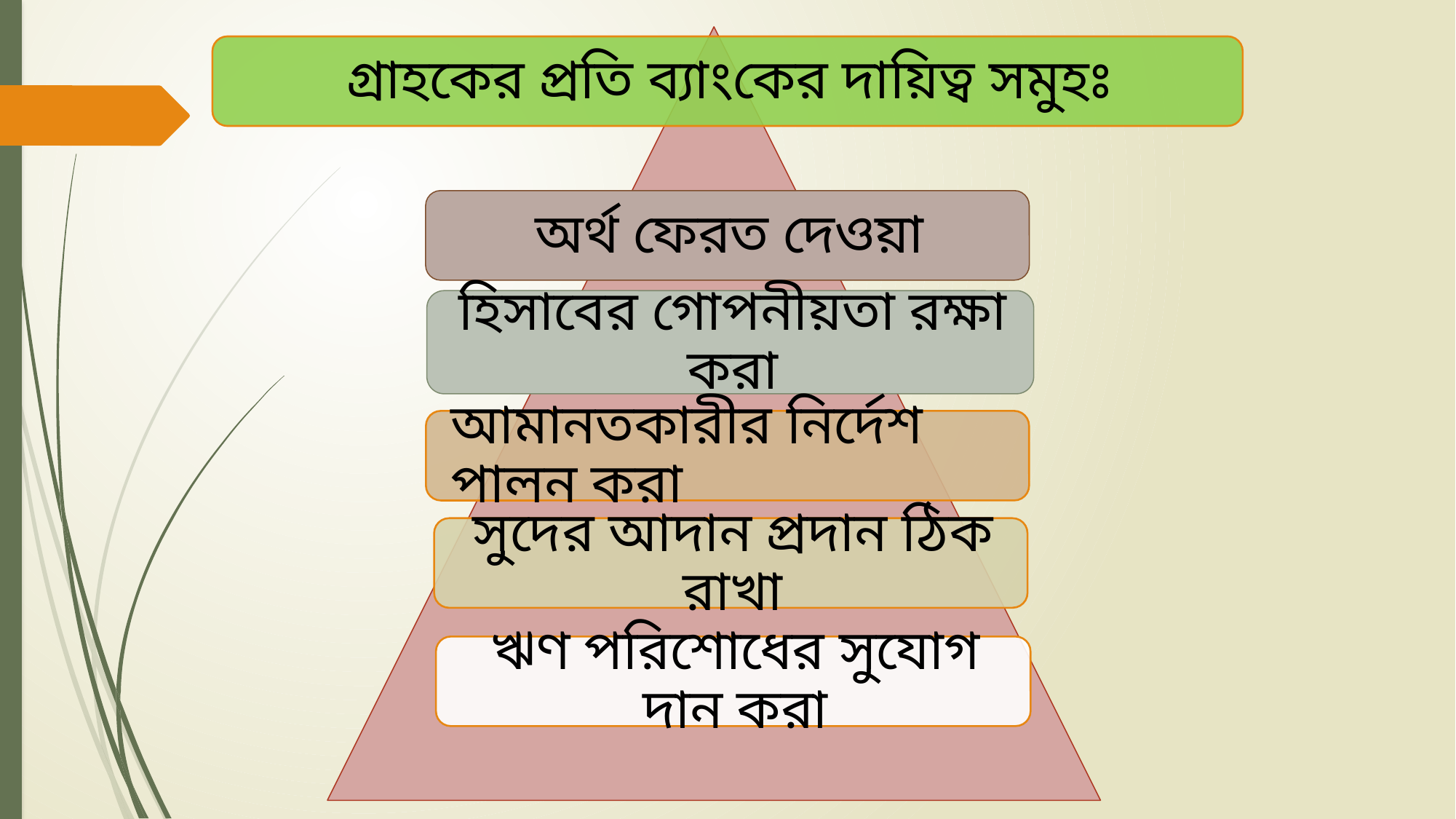

গ্রাহকের প্রতি ব্যাংকের দায়িত্ব সমুহঃ
অর্থ ফেরত দেওয়া
হিসাবের গোপনীয়তা রক্ষা করা
আমানতকারীর নির্দেশ পালন করা
সুদের আদান প্রদান ঠিক রাখা
ঋণ পরিশোধের সুযোগ দান করা